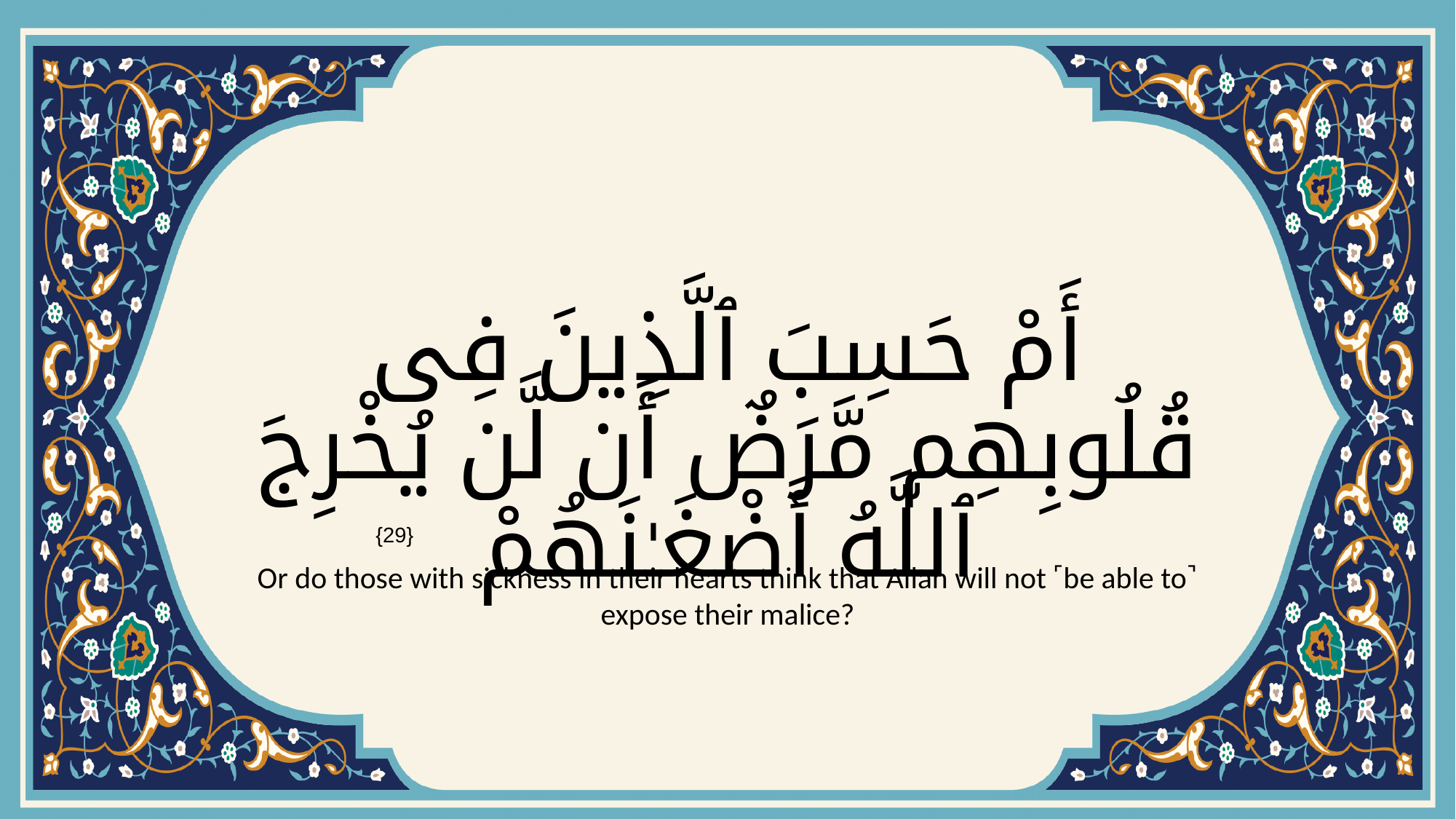

# أَمْ حَسِبَ ٱلَّذِينَ فِى قُلُوبِهِم مَّرَضٌ أَن لَّن يُخْرِجَ ٱللَّهُ أَضْغَـٰنَهُمْ
{29}
Or do those with sickness in their hearts think that Allah will not ˹be able to˺ expose their malice?